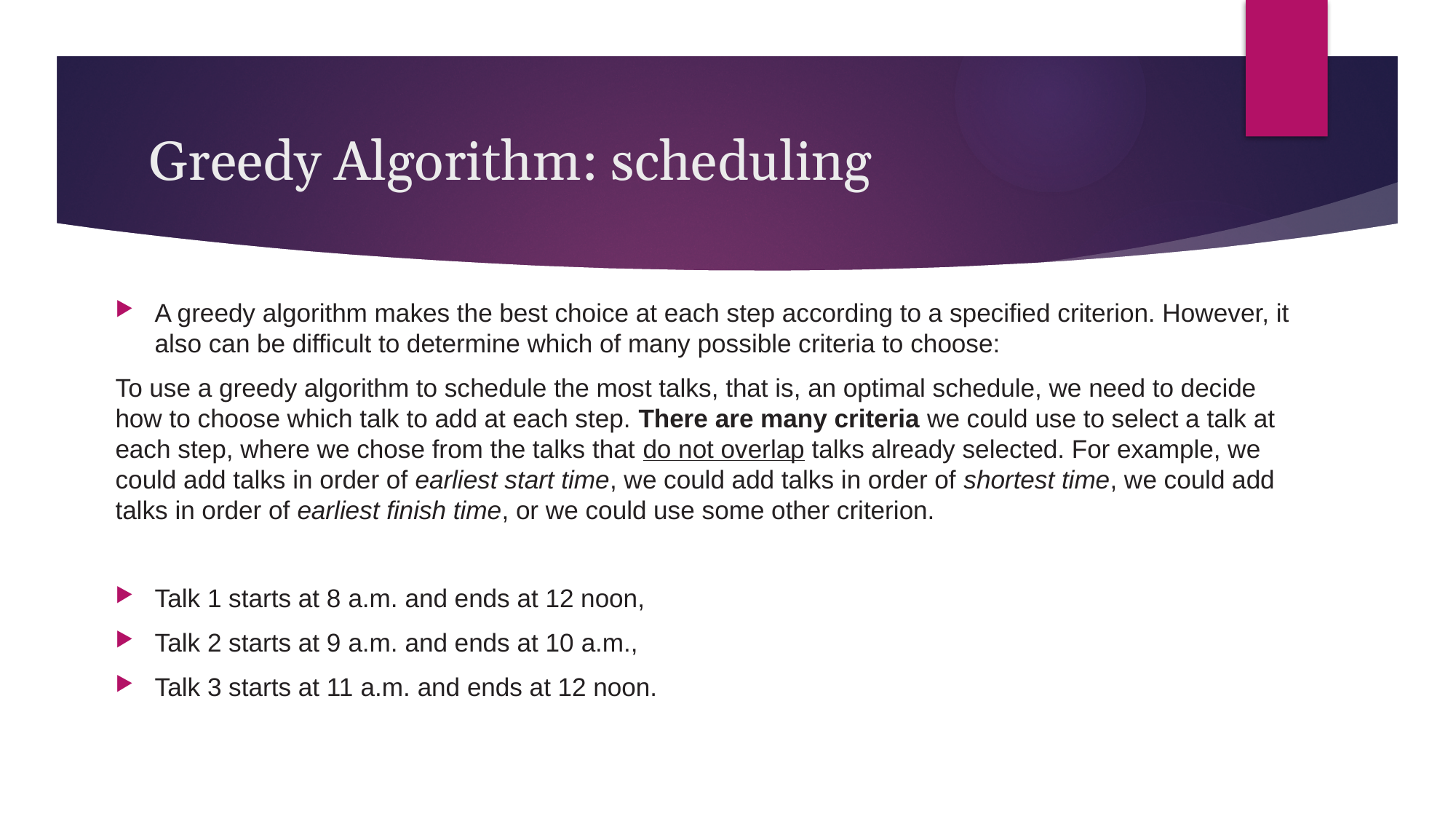

# Greedy Algorithm: scheduling
A greedy algorithm makes the best choice at each step according to a specified criterion. However, it also can be difficult to determine which of many possible criteria to choose:
To use a greedy algorithm to schedule the most talks, that is, an optimal schedule, we need to decide how to choose which talk to add at each step. There are many criteria we could use to select a talk at each step, where we chose from the talks that do not overlap talks already selected. For example, we could add talks in order of earliest start time, we could add talks in order of shortest time, we could add talks in order of earliest finish time, or we could use some other criterion.

Talk 1 starts at 8 a.m. and ends at 12 noon,
Talk 2 starts at 9 a.m. and ends at 10 a.m.,
Talk 3 starts at 11 a.m. and ends at 12 noon.